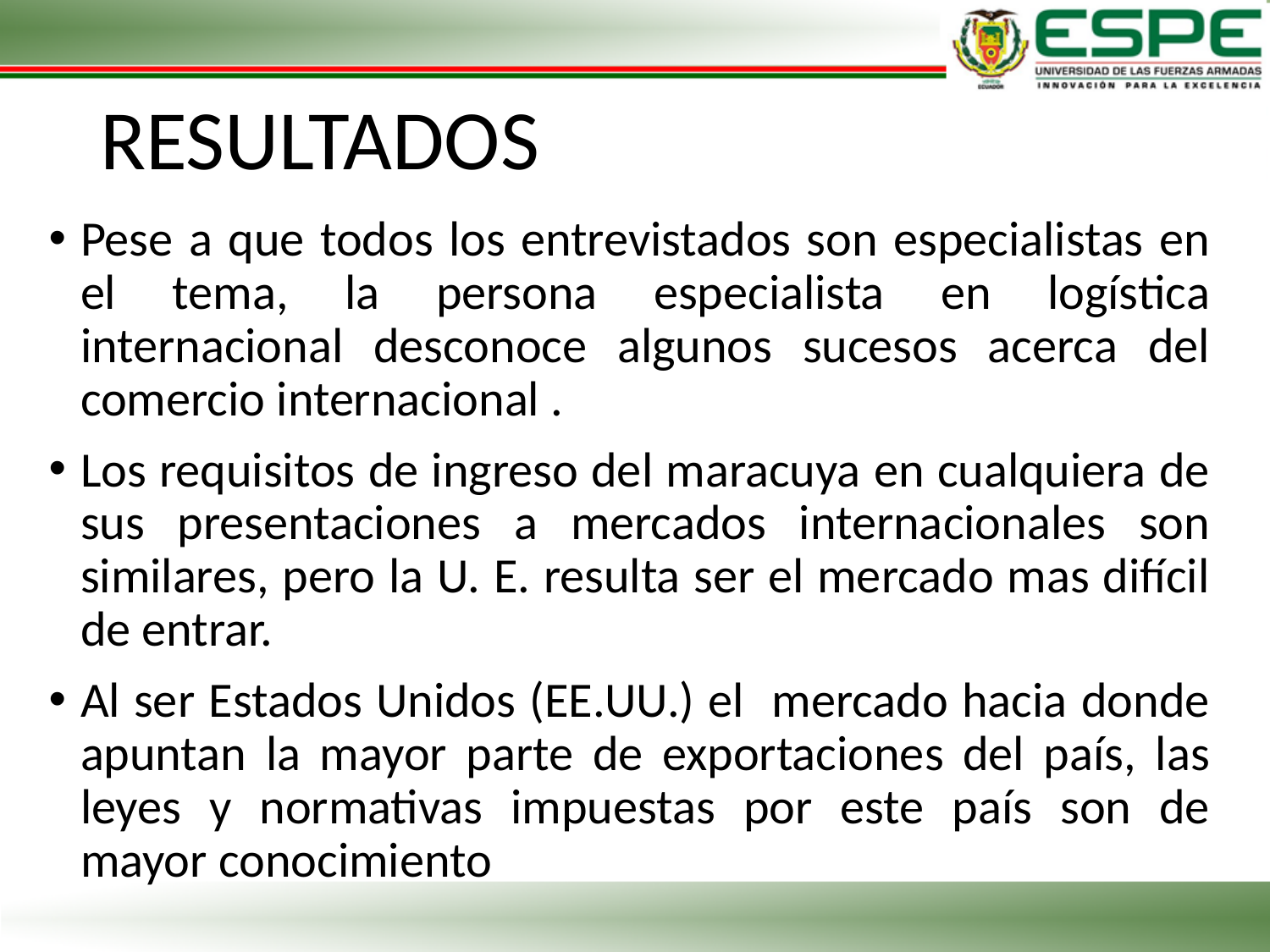

# RESULTADOS
Pese a que todos los entrevistados son especialistas en el tema, la persona especialista en logística internacional desconoce algunos sucesos acerca del comercio internacional .
Los requisitos de ingreso del maracuya en cualquiera de sus presentaciones a mercados internacionales son similares, pero la U. E. resulta ser el mercado mas difícil de entrar.
Al ser Estados Unidos (EE.UU.) el  mercado hacia donde apuntan la mayor parte de exportaciones del país, las leyes y normativas impuestas por este país son de mayor conocimiento